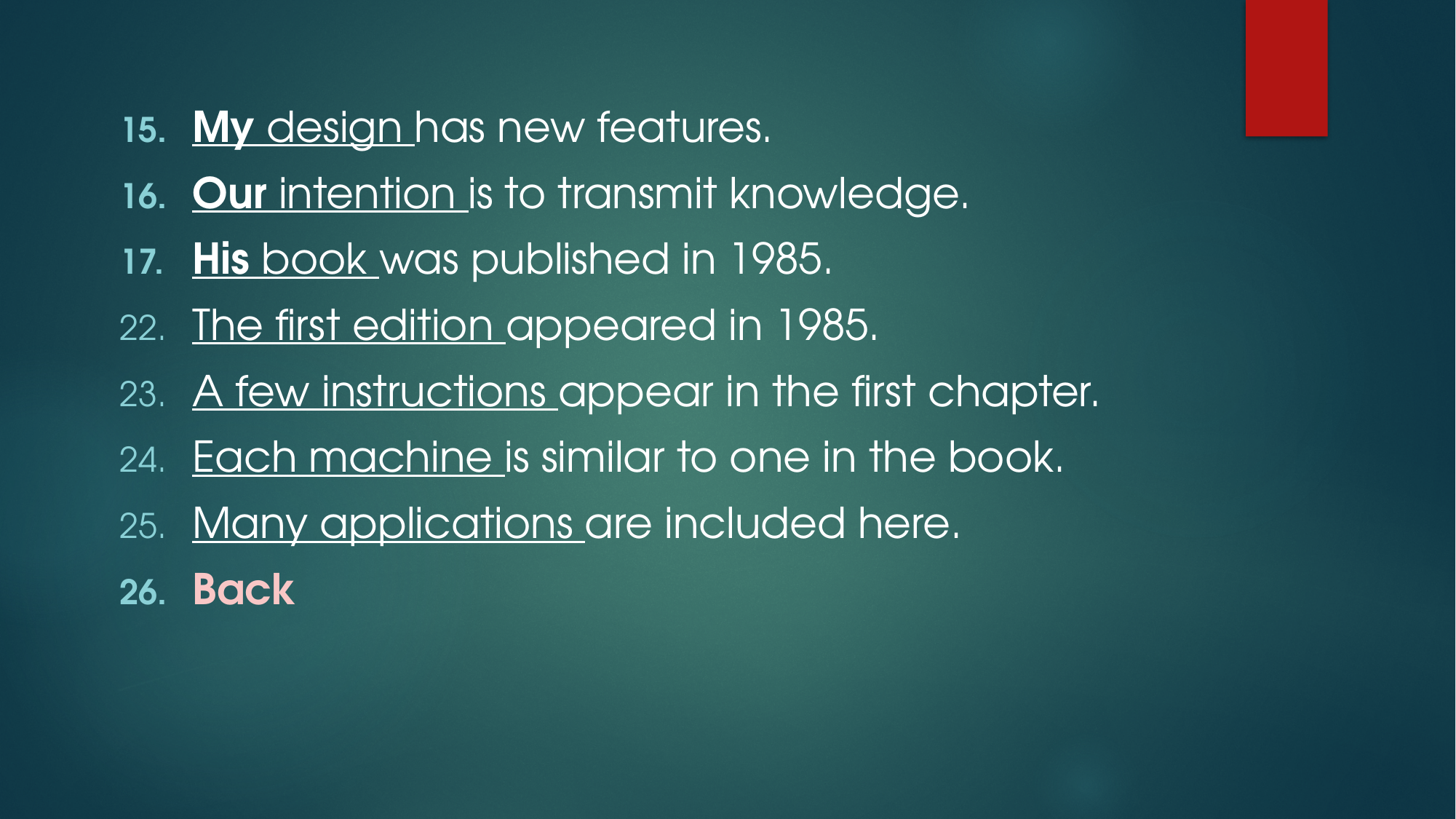

My design has new features.
Our intention is to transmit knowledge.
His book was published in 1985.
The first edition appeared in 1985.
A few instructions appear in the first chapter.
Each machine is similar to one in the book.
Many applications are included here.
Back